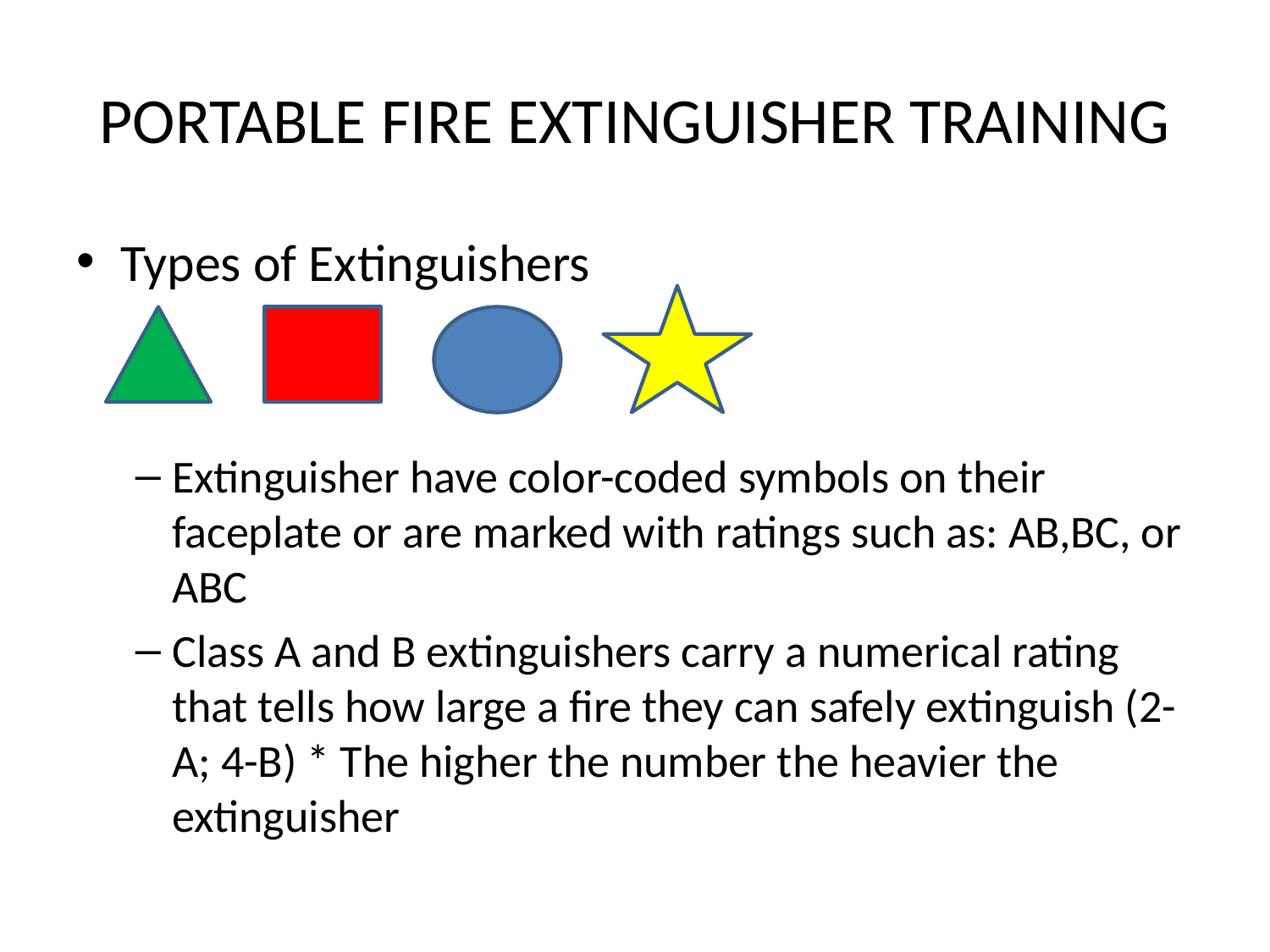

# PORTABLE FIRE EXTINGUISHER TRAINING
Types of Extinguishers

Extinguisher have color-coded symbols on their faceplate or are marked with ratings such as: AB,BC, or ABC
Class A and B extinguishers carry a numerical rating that tells how large a fire they can safely extinguish (2-A; 4-B) * The higher the number the heavier the extinguisher